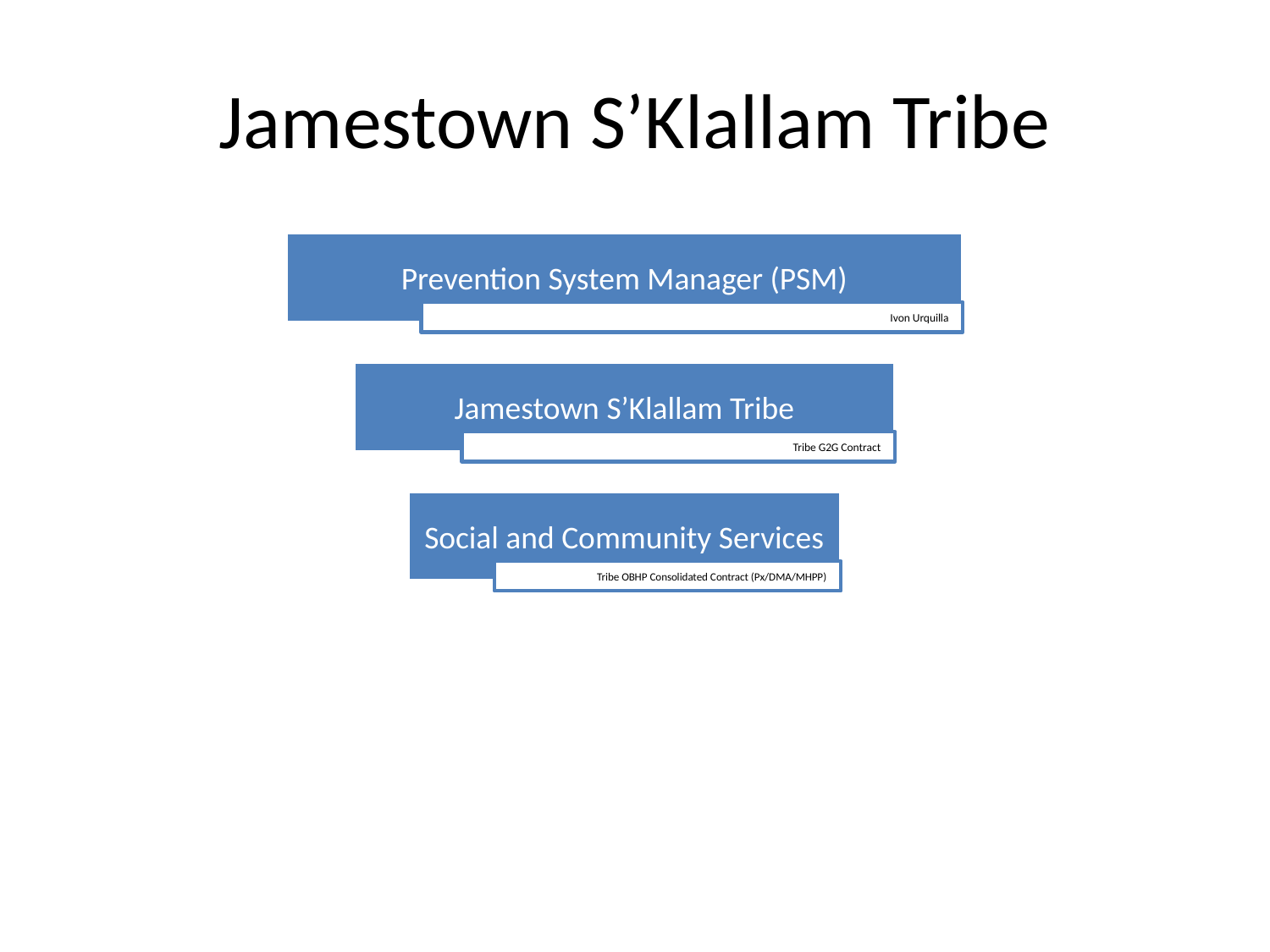

# Jamestown S’Klallam Tribe
Prevention System Manager (PSM)
Ivon Urquilla
Jamestown S’Klallam Tribe
Tribe G2G Contract
Social and Community Services
Tribe OBHP Consolidated Contract (Px/DMA/MHPP)